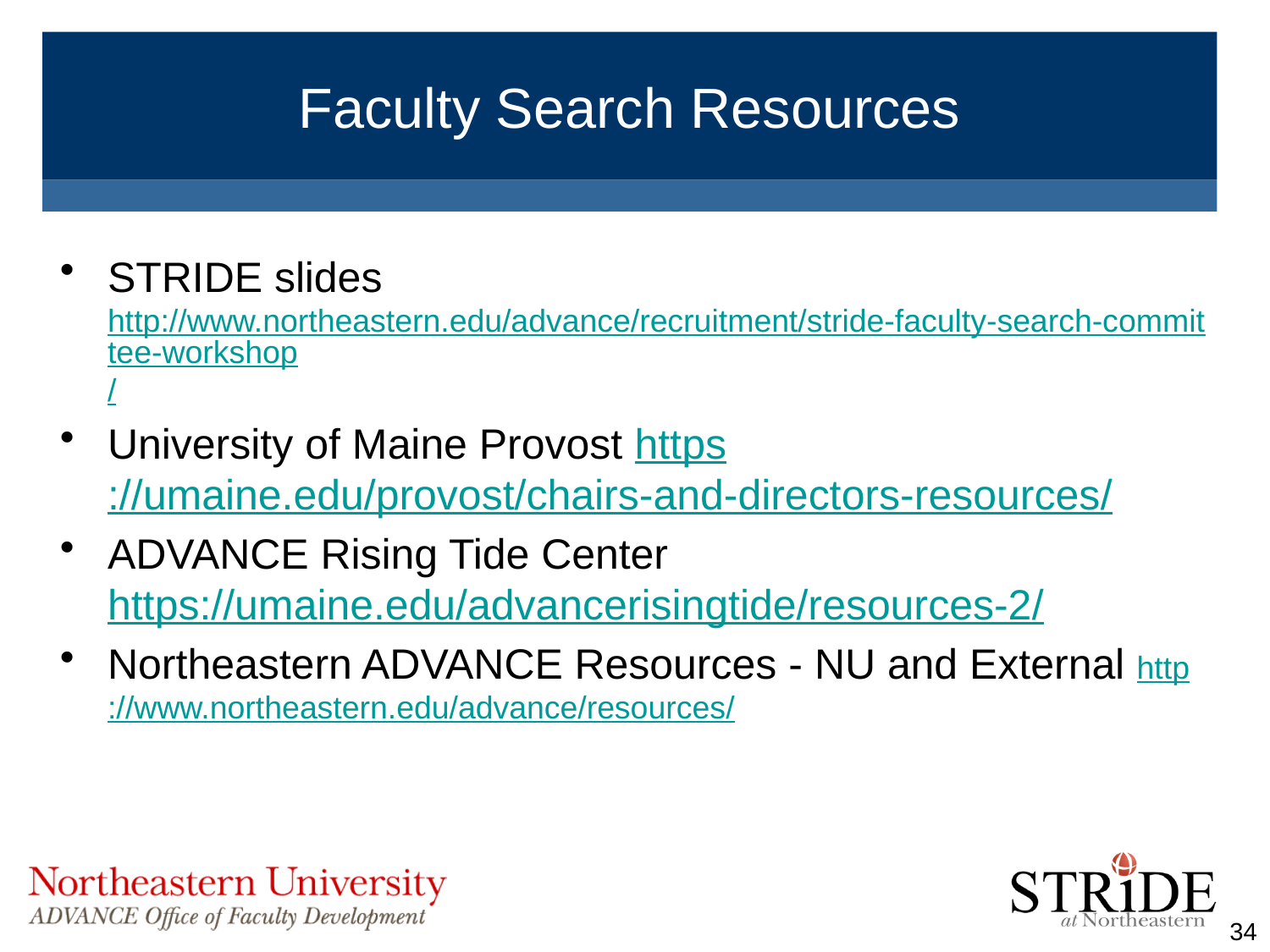

# Faculty Search Resources
STRIDE slides http://www.northeastern.edu/advance/recruitment/stride-faculty-search-committee-workshop/
University of Maine Provost https://umaine.edu/provost/chairs-and-directors-resources/
ADVANCE Rising Tide Center  https://umaine.edu/advancerisingtide/resources-2/
Northeastern ADVANCE Resources - NU and External http://www.northeastern.edu/advance/resources/